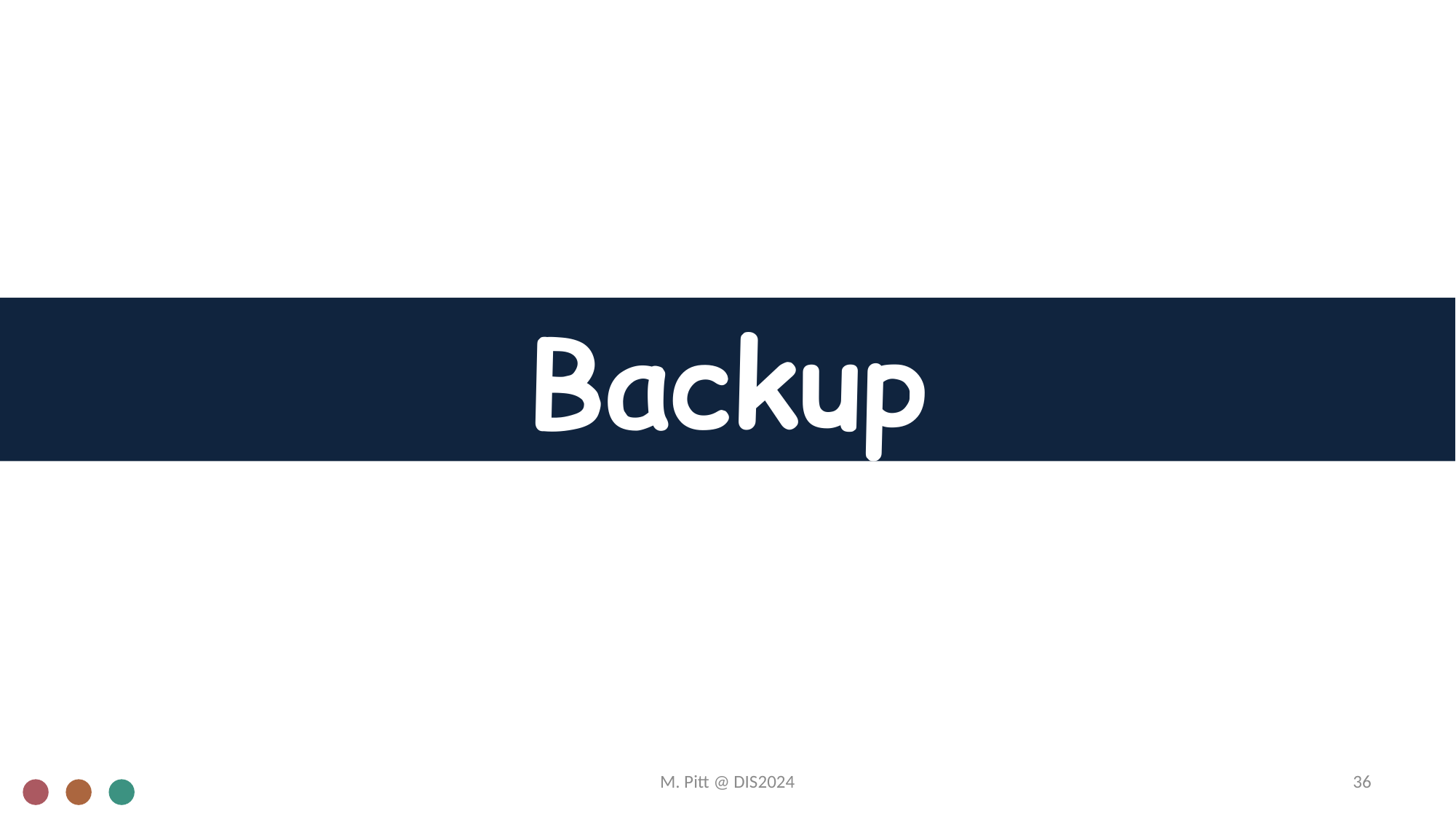

# Backup
M. Pitt @ DIS2024
36